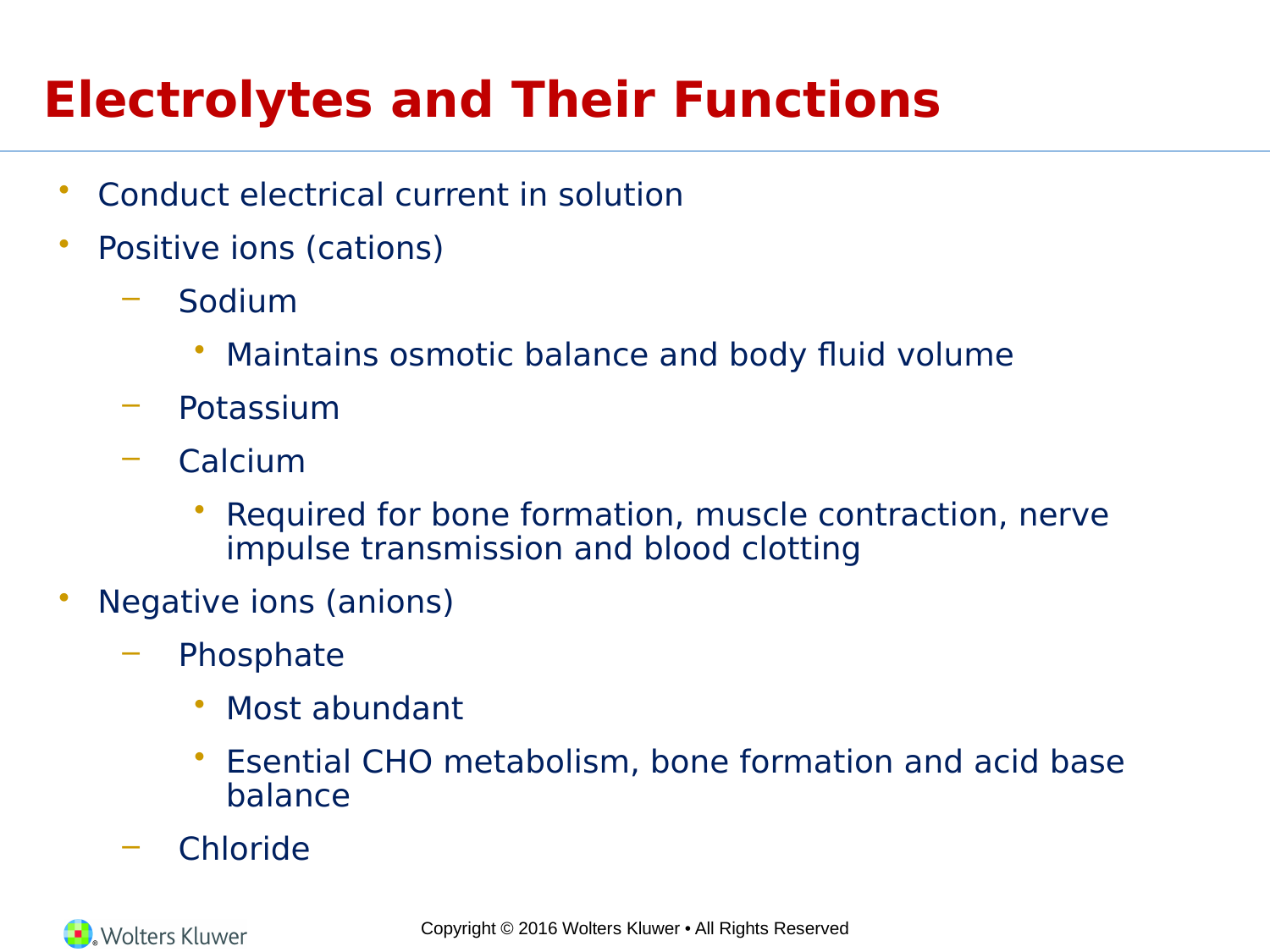

# Electrolytes and Their Functions
Conduct electrical current in solution
Positive ions (cations)
Sodium
Maintains osmotic balance and body fluid volume
Potassium
Calcium
Required for bone formation, muscle contraction, nerve impulse transmission and blood clotting
Negative ions (anions)
Phosphate
Most abundant
Esential CHO metabolism, bone formation and acid base balance
Chloride